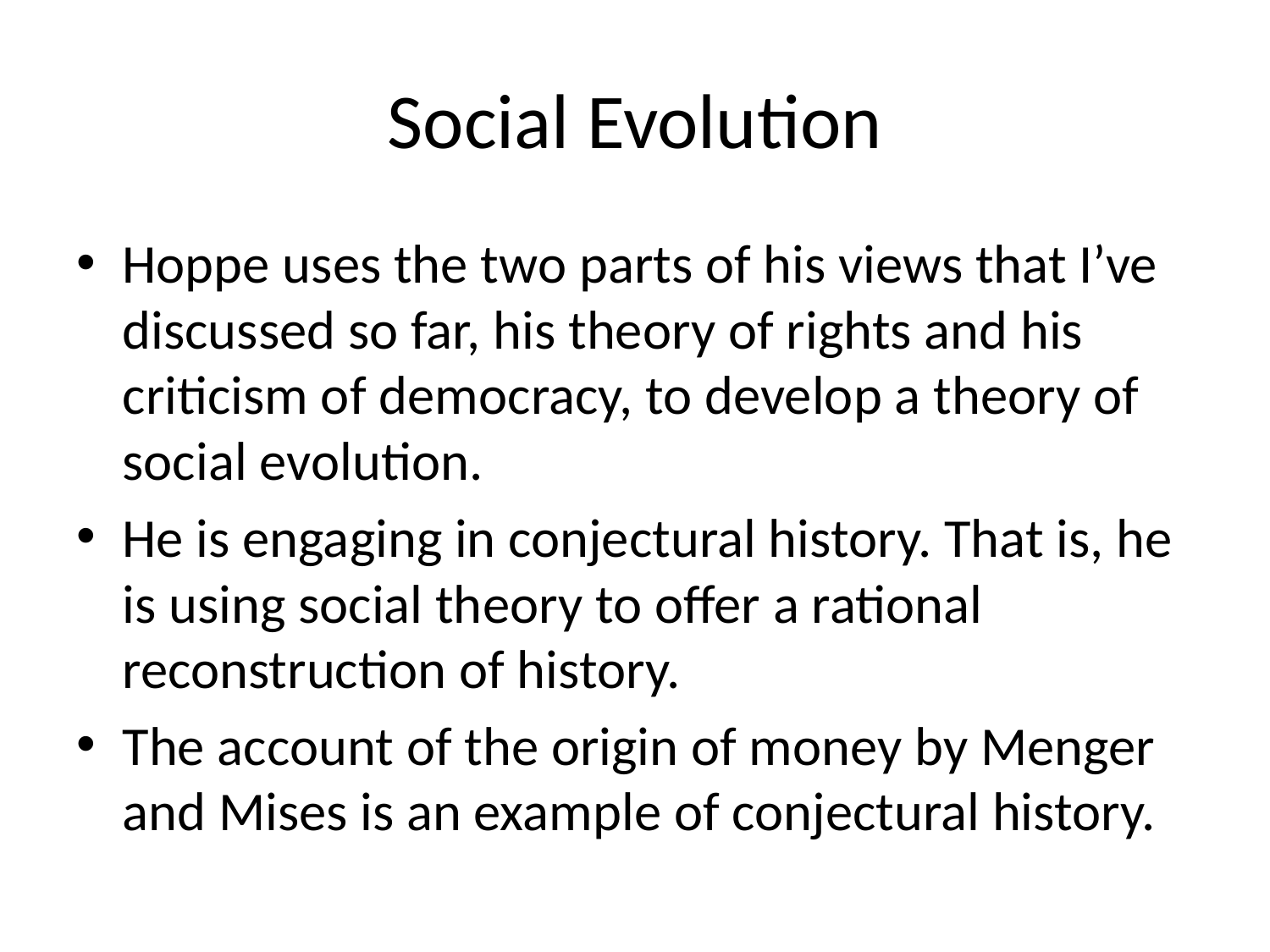

# Social Evolution
Hoppe uses the two parts of his views that I’ve discussed so far, his theory of rights and his criticism of democracy, to develop a theory of social evolution.
He is engaging in conjectural history. That is, he is using social theory to offer a rational reconstruction of history.
The account of the origin of money by Menger and Mises is an example of conjectural history.